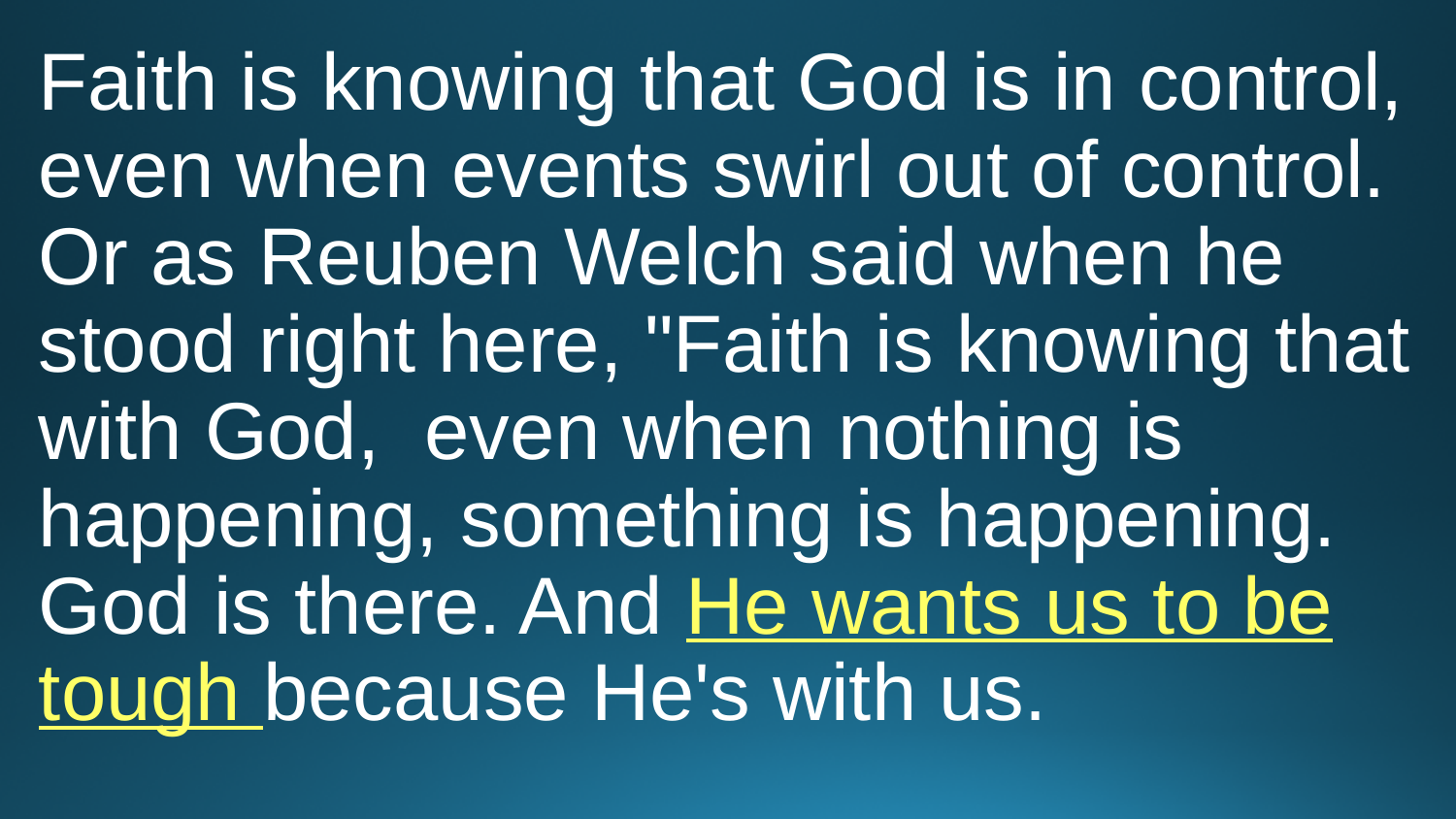

Faith is knowing that God is in control, even when events swirl out of control. Or as Reuben Welch said when he stood right here, "Faith is knowing that with God,  even when nothing is happening, something is happening. God is there. And He wants us to be tough because He's with us.